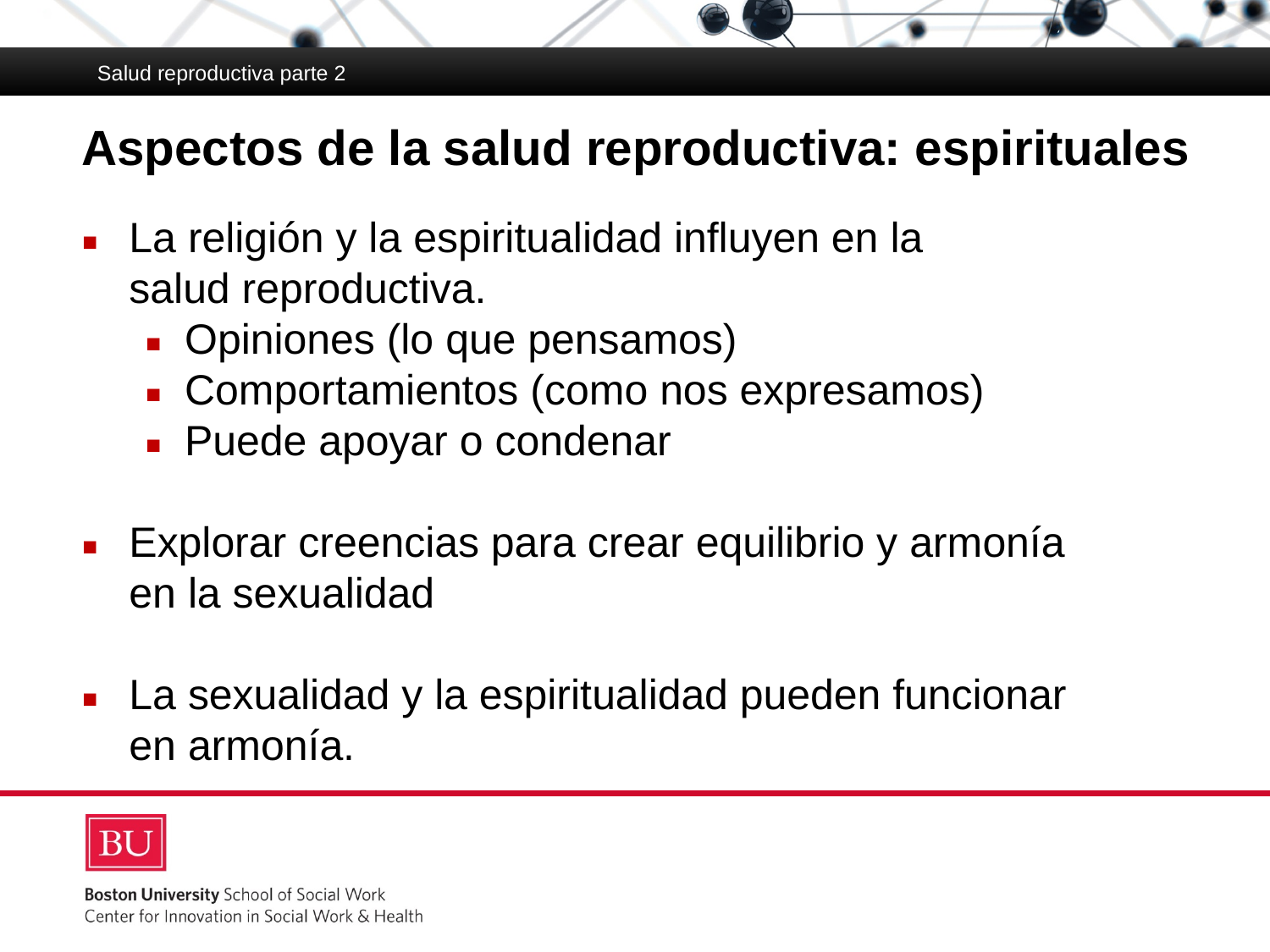

Salud reproductiva parte 2
# Aspectos de la salud reproductiva: espirituales
La religión y la espiritualidad influyen en la
salud reproductiva.
Opiniones (lo que pensamos)
Comportamientos (como nos expresamos)
Puede apoyar o condenar

Explorar creencias para crear equilibrio y armonía
en la sexualidad

La sexualidad y la espiritualidad pueden funcionar
en armonía.